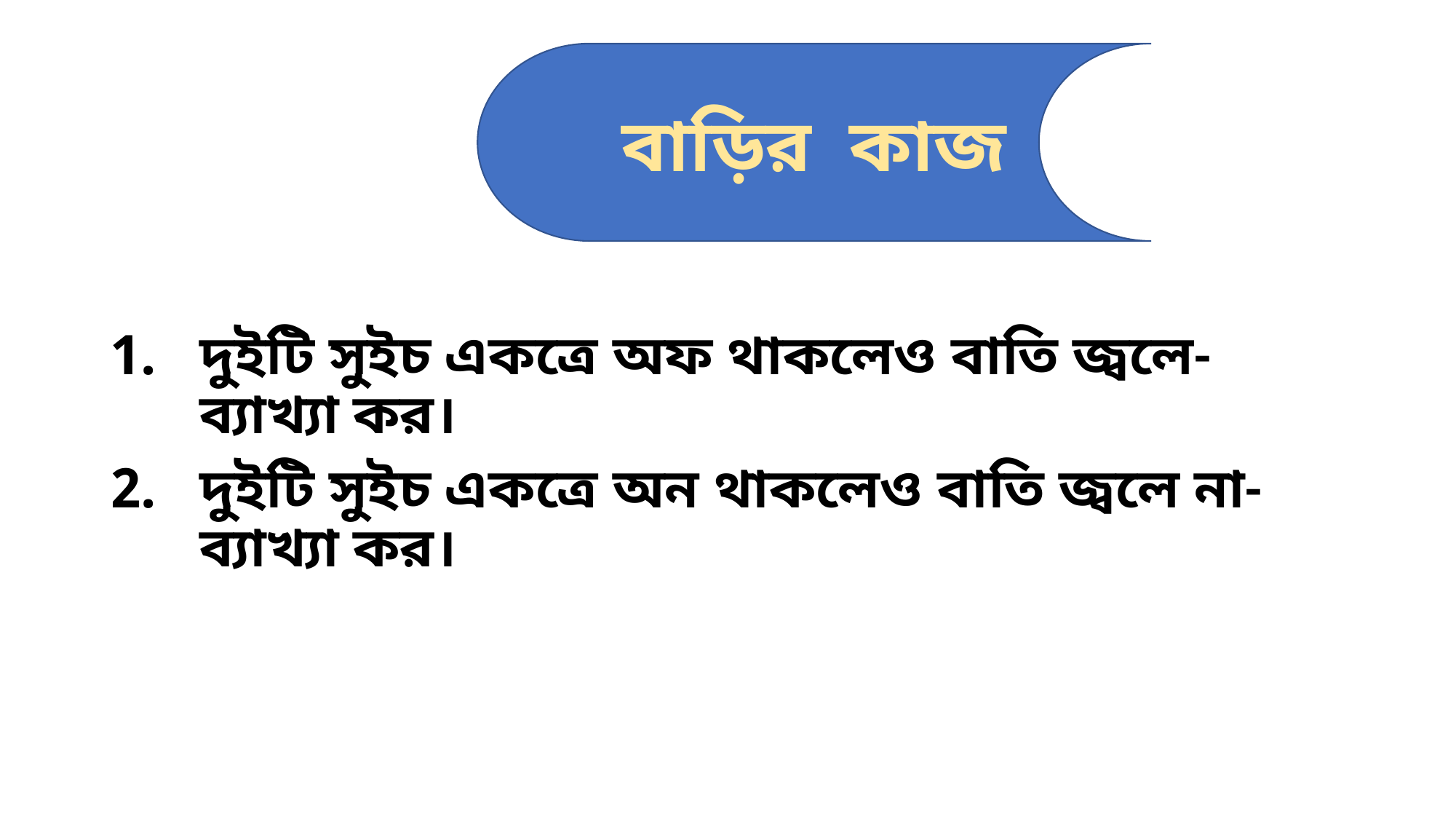

#
বাড়ির  কাজ

দুইটি সুইচ একত্রে অফ থাকলেও বাতি জ্বলে- ব্যাখ্যা কর।
দুইটি সুইচ একত্রে অন থাকলেও বাতি জ্বলে না-ব্যাখ্যা কর।